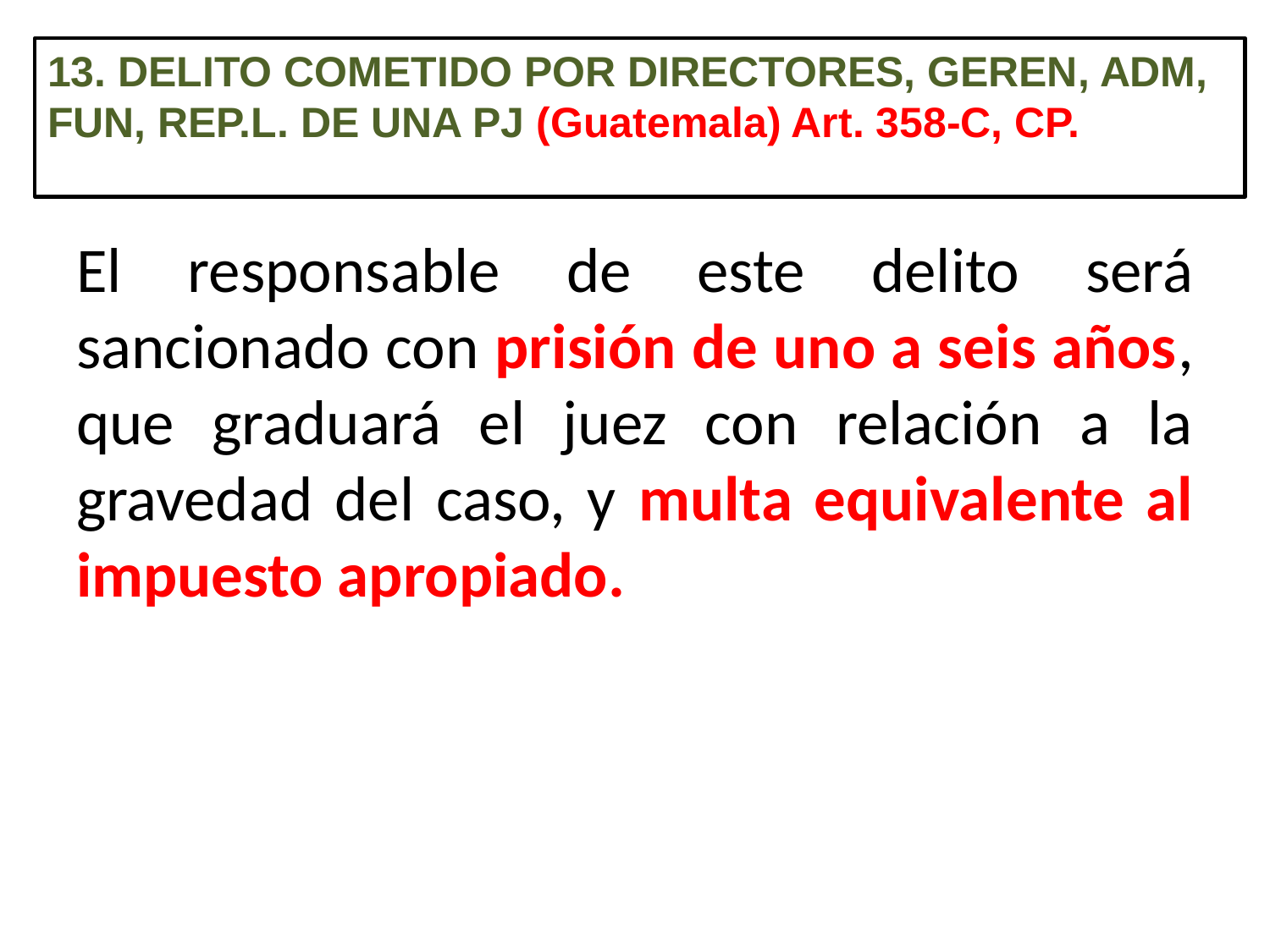

13. DELITO COMETIDO POR DIRECTORES, GEREN, ADM, FUN, REP.L. DE UNA PJ (Guatemala) Art. 358-C, CP.
El responsable de este delito será sancionado con prisión de uno a seis años, que graduará el juez con relación a la gravedad del caso, y multa equivalente al impuesto apropiado.